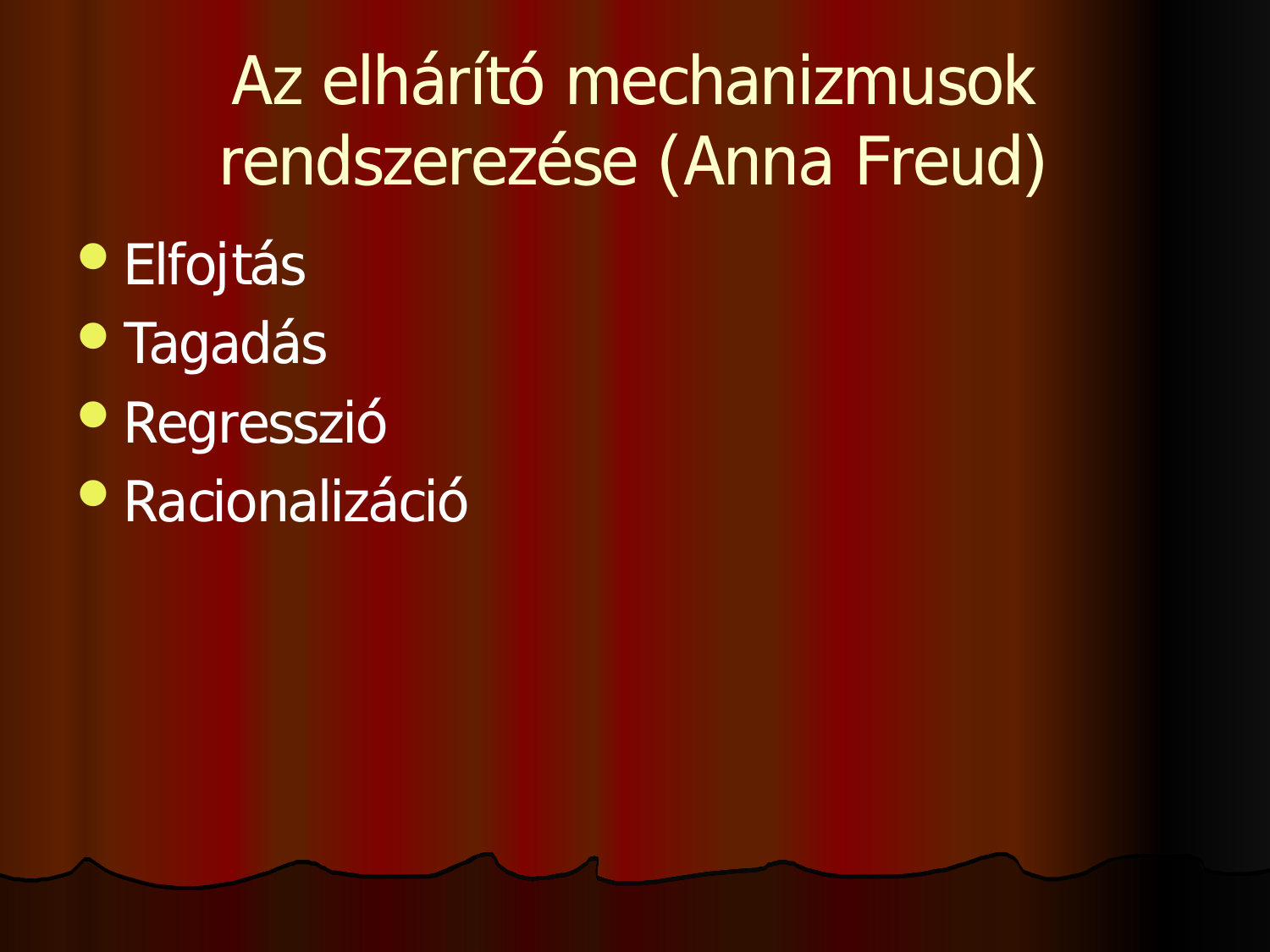

# Az elhárító mechanizmusok rendszerezése (Anna Freud)
Elfojtás
Tagadás
Regresszió
Racionalizáció